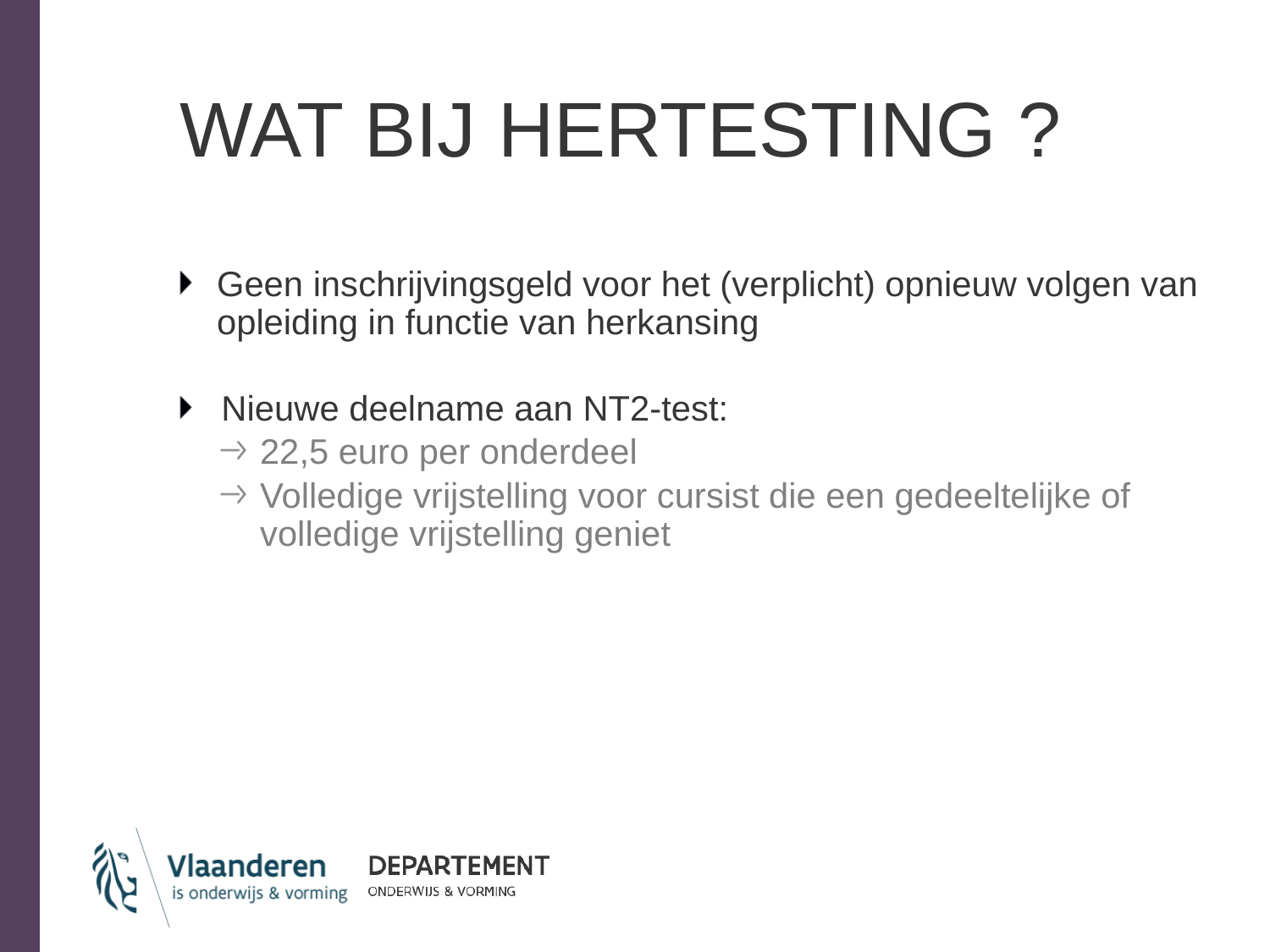

# WAT BIJ HERTESTING ?
Geen inschrijvingsgeld voor het (verplicht) opnieuw volgen van opleiding in functie van herkansing

 Nieuwe deelname aan NT2-test:
22,5 euro per onderdeel
Volledige vrijstelling voor cursist die een gedeeltelijke of volledige vrijstelling geniet